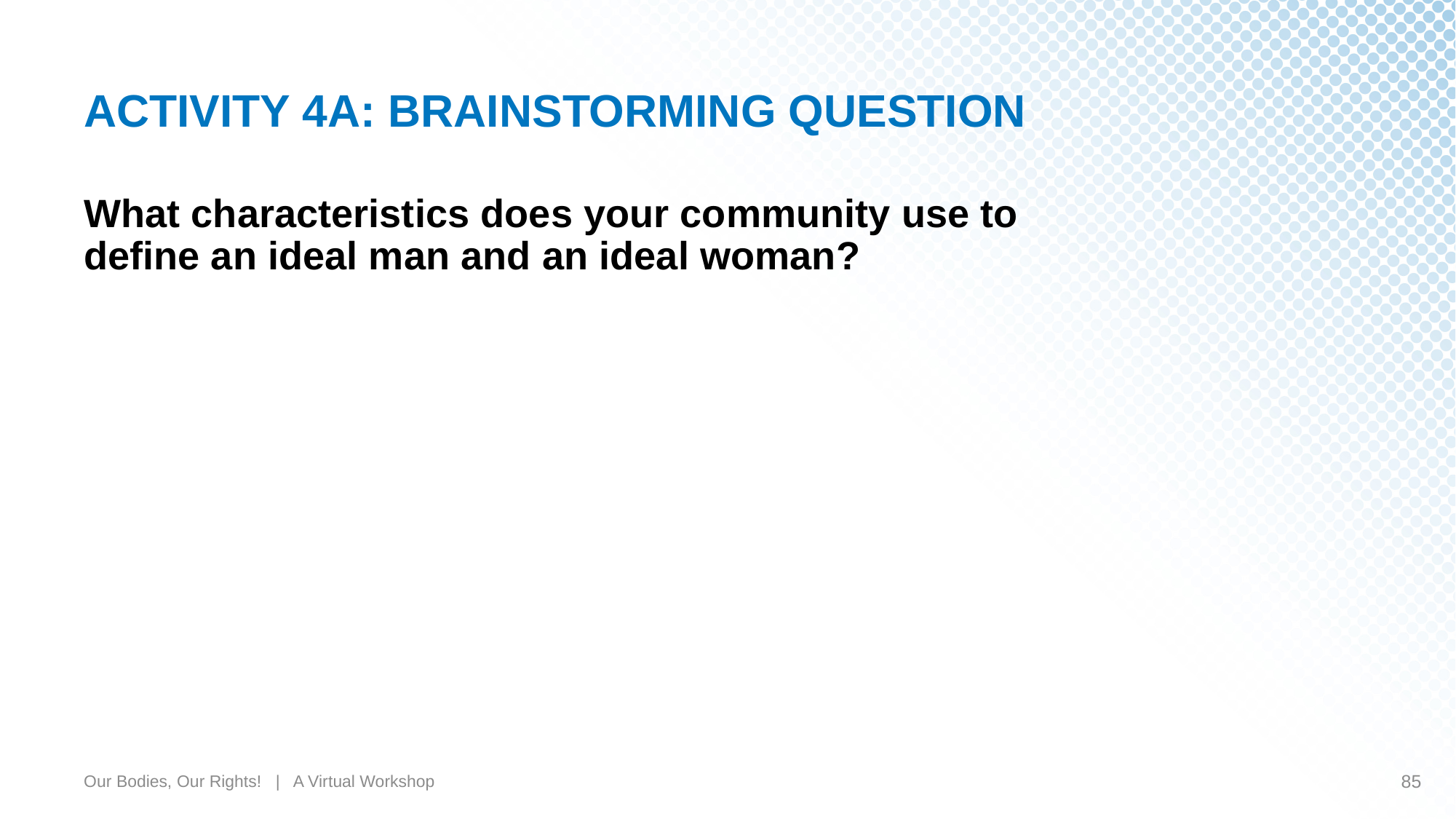

# ACTIVITY 4A: BRAINSTORMING QUESTION
What characteristics does your community use to define an ideal man and an ideal woman?

Our Bodies, Our Rights!   |   A Virtual Workshop
85